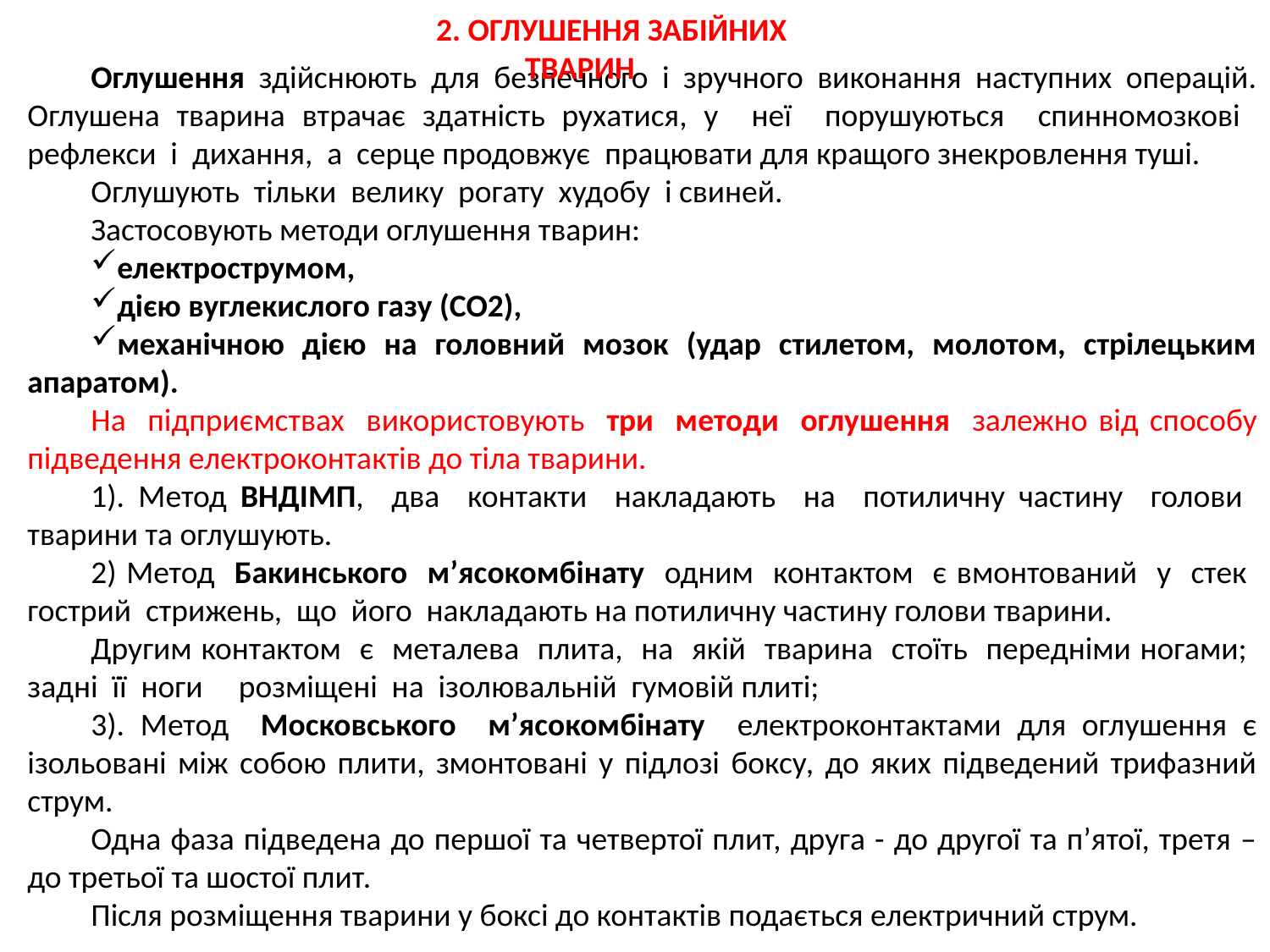

2. ОГЛУШЕННЯ ЗАБІЙНИХ  ТВАРИН
Оглушення здійснюють для безпечного і зручного виконання наступних операцій. Оглушена тварина втрачає здатність рухатися, у  неї  порушуються  спинномозкові  рефлекси  і  дихання,  а  серце продовжує  працювати для кращого знекровлення туші.
Оглушують  тільки  велику  рогату  худобу  і свиней.
Застосовують методи оглушення тварин:
електрострумом,
дією вуглекислого газу (СО2),
механічною дією на головний мозок (удар стилетом, молотом, стрілецьким апаратом).
На  підприємствах  використовують  три  методи  оглушення  залежно від способу підведення електроконтактів до тіла тварини.
1). Метод ВНДІМП,  два  контакти  накладають  на  потиличну частину  голови  тварини та оглушують.
2) Метод  Бакинського  м’ясокомбінату  одним  контактом  є вмонтований  у  стек  гострий  стрижень,  що  його  накладають на потиличну частину голови тварини.
Другим контактом  є  металева  плита,  на  якій  тварина  стоїть  передніми ногами;  задні  її  ноги     розміщені  на  ізолювальній  гумовій плиті;
3). Метод  Московського  м’ясокомбінату  електроконтактами для оглушення є ізольовані між собою плити, змонтовані у підлозі боксу, до яких підведений трифазний струм.
Одна фаза підведена до першої та четвертої плит, друга - до другої та п’ятої, третя – до третьої та шостої плит.
Після розміщення тварини у боксі до контактів подається електричний струм.